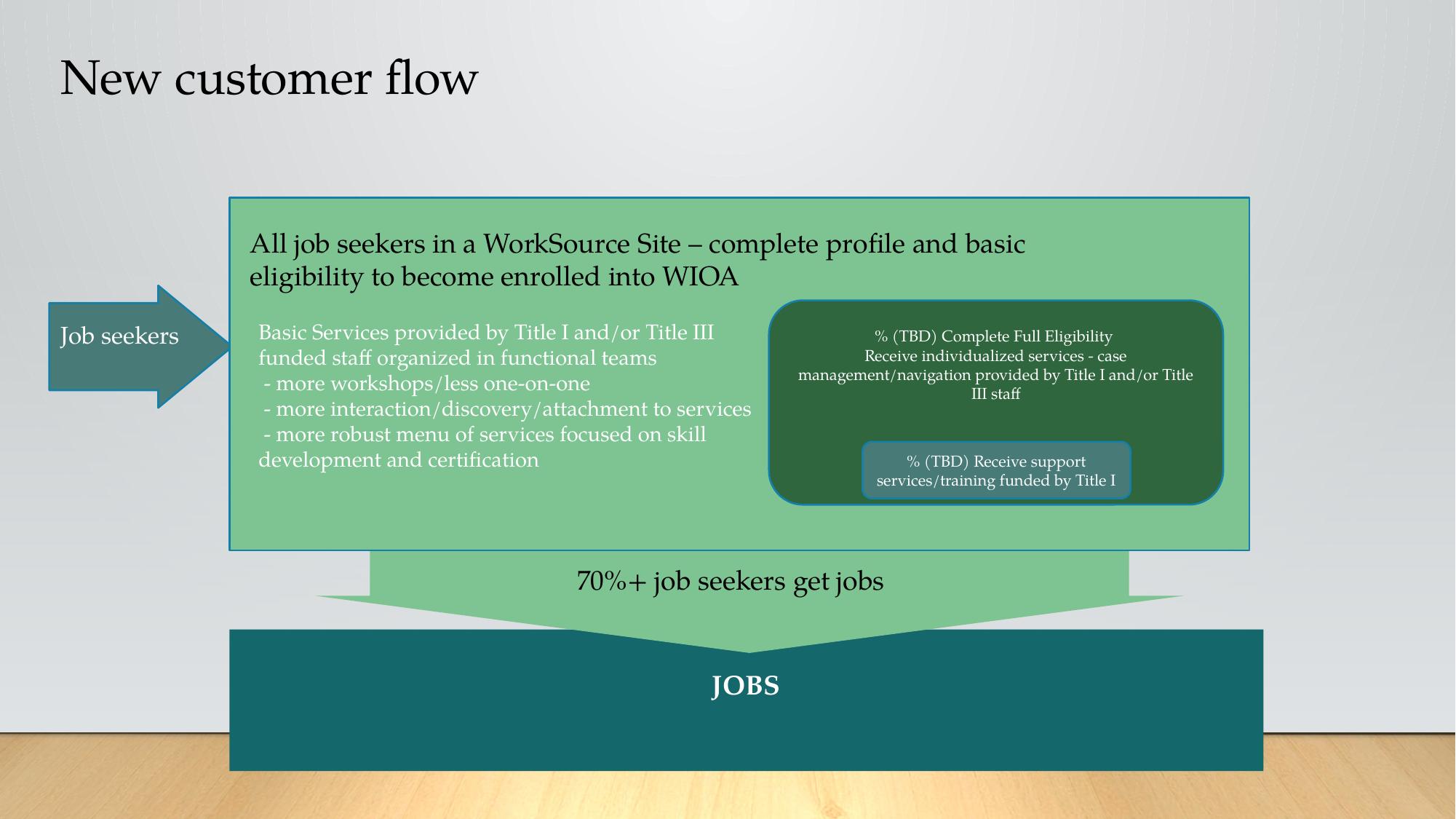

New customer flow

All job seekers in a WorkSource Site – complete profile and basic eligibility to become enrolled into WIOA

Job seekers
% (TBD) Complete Full Eligibility
Receive individualized services - case management/navigation provided by Title I and/or Title III staff

Basic Services provided by Title I and/or Title III funded staff organized in functional teams
 - more workshops/less one-on-one
 - more interaction/discovery/attachment to services
 - more robust menu of services focused on skill development and certification
% (TBD) Receive support services/training funded by Title I

70%+ job seekers get jobs

JOBS